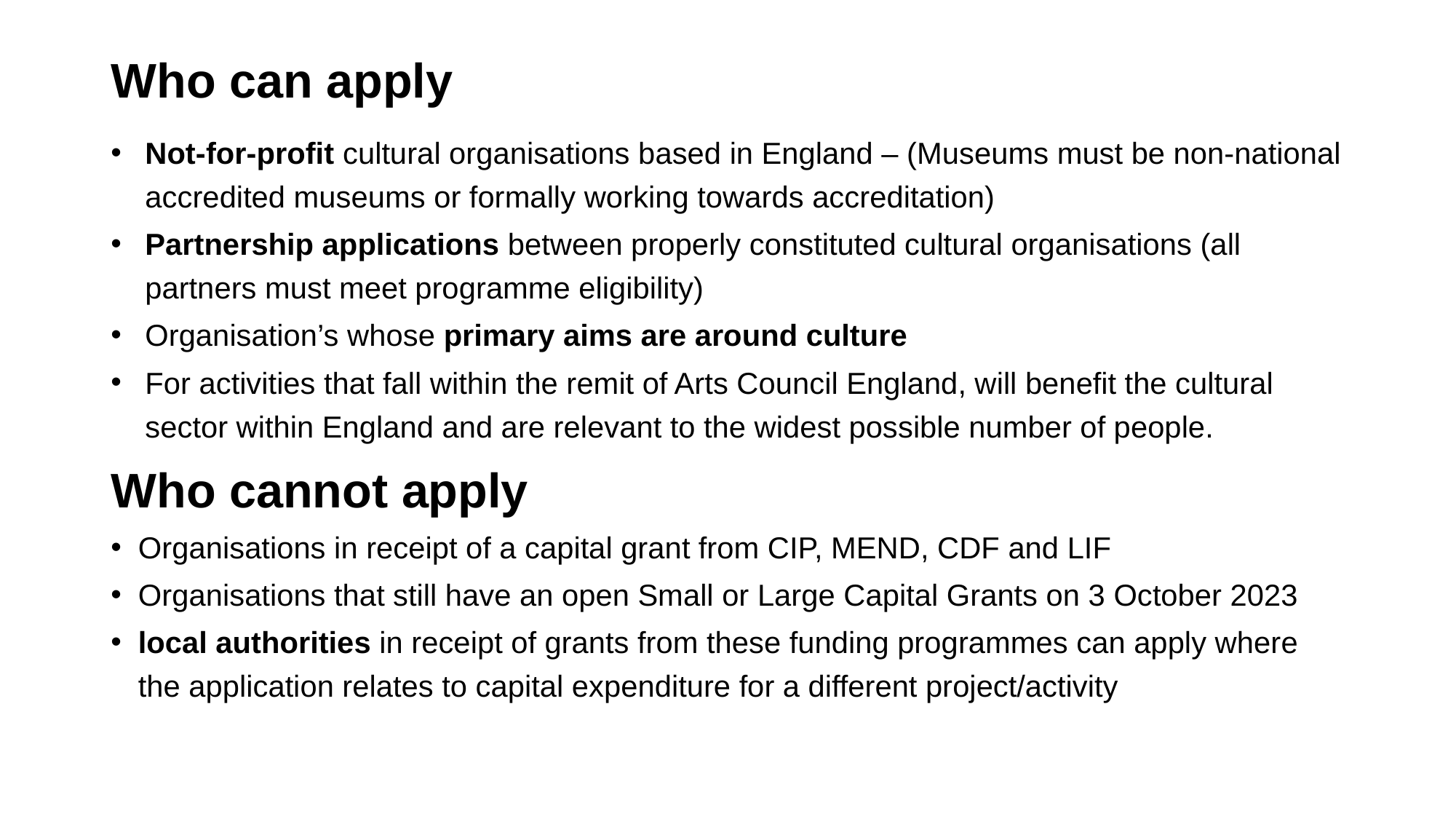

# Who can apply
Not-for-profit cultural organisations based in England – (Museums must be non-national accredited museums or formally working towards accreditation)
Partnership applications between properly constituted cultural organisations (all partners must meet programme eligibility)
Organisation’s whose primary aims are around culture
For activities that fall within the remit of Arts Council England, will benefit the cultural sector within England and are relevant to the widest possible number of people.
Who cannot apply
Organisations in receipt of a capital grant from CIP, MEND, CDF and LIF
Organisations that still have an open Small or Large Capital Grants on 3 October 2023
local authorities in receipt of grants from these funding programmes can apply where the application relates to capital expenditure for a different project/activity